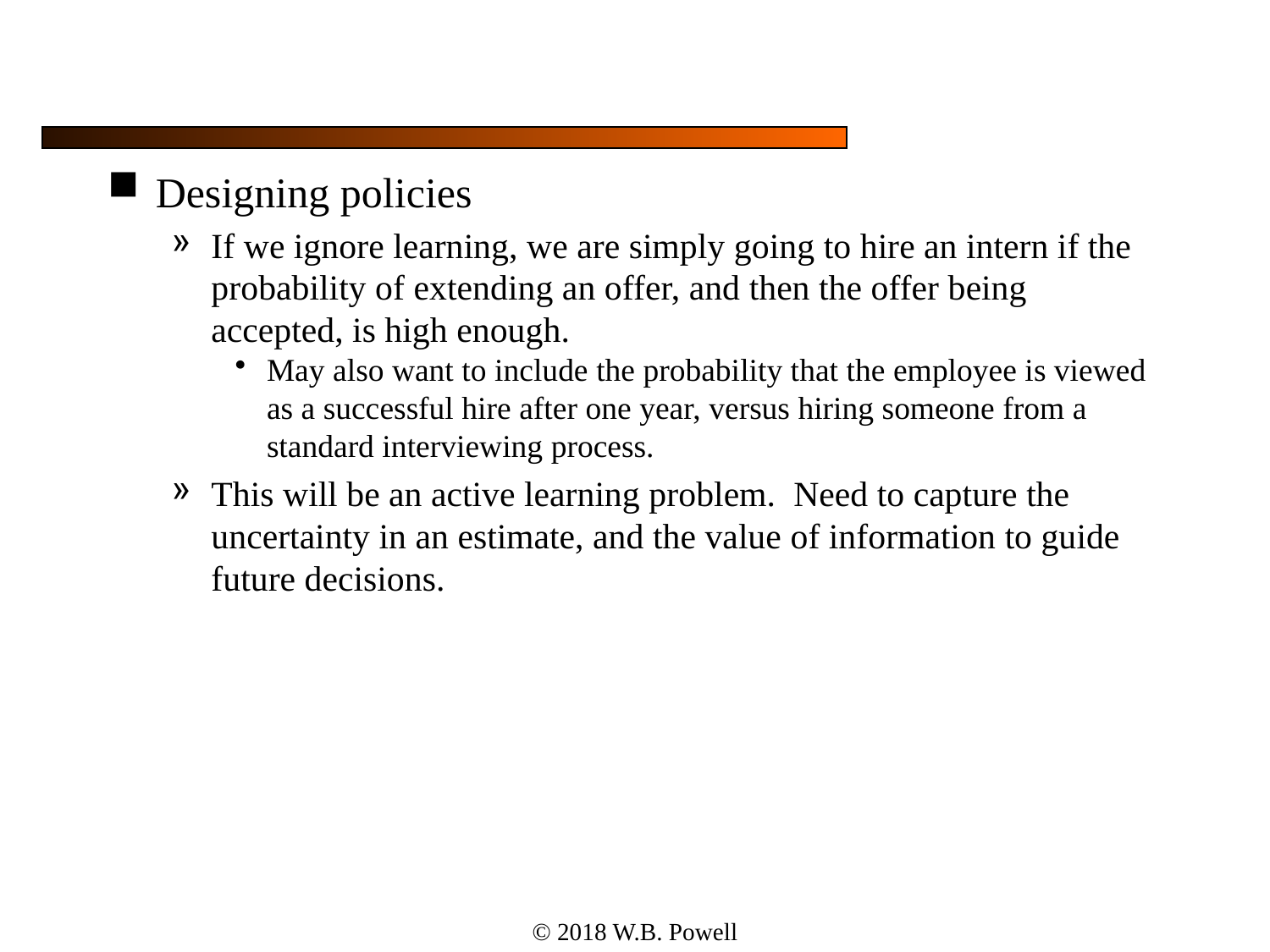

#
Designing policies
If we ignore learning, we are simply going to hire an intern if the probability of extending an offer, and then the offer being accepted, is high enough.
May also want to include the probability that the employee is viewed as a successful hire after one year, versus hiring someone from a standard interviewing process.
This will be an active learning problem.  Need to capture the uncertainty in an estimate, and the value of information to guide future decisions.
© 2018 W.B. Powell